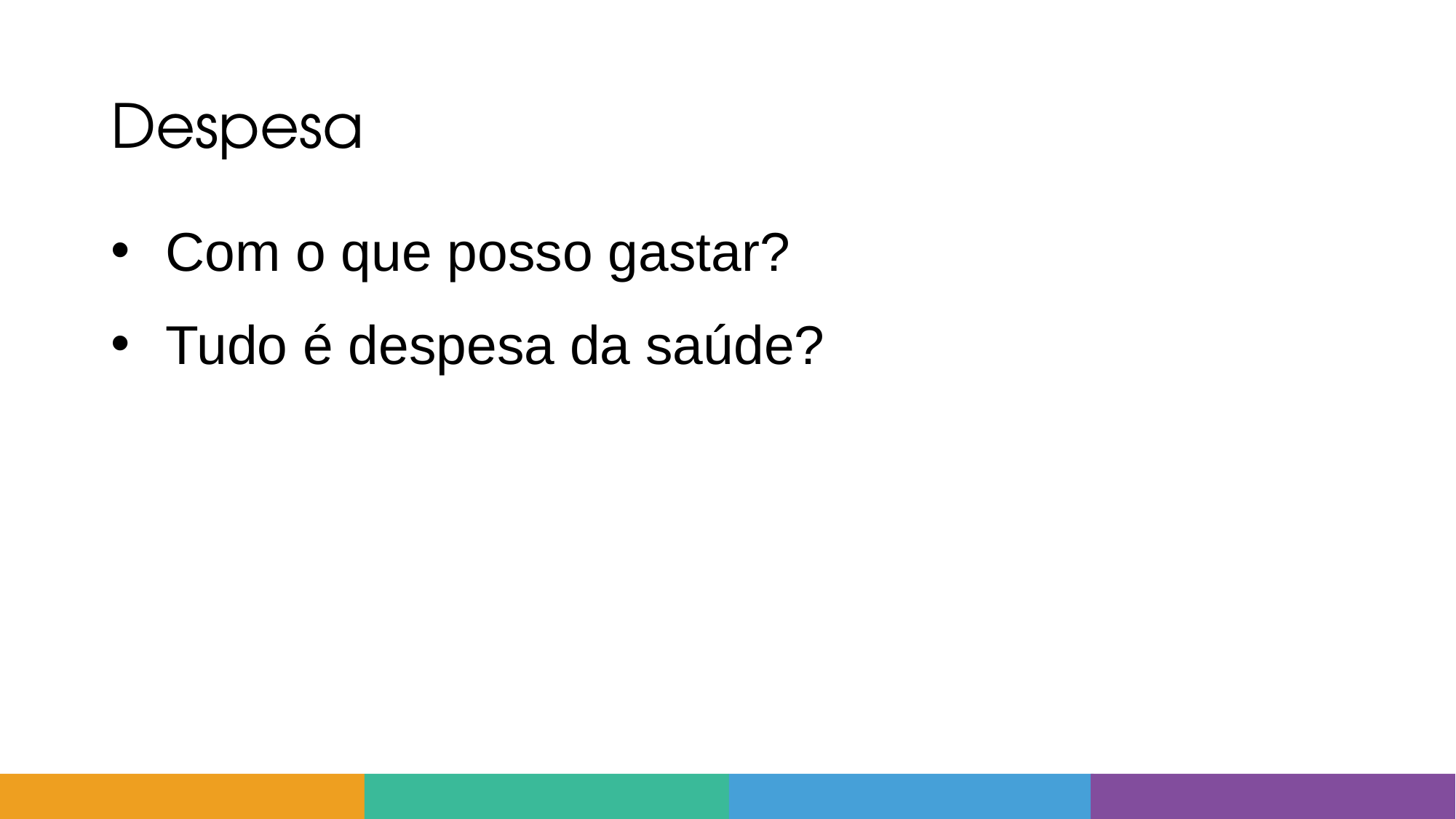

# Despesa
Com o que posso gastar?
Tudo é despesa da saúde?